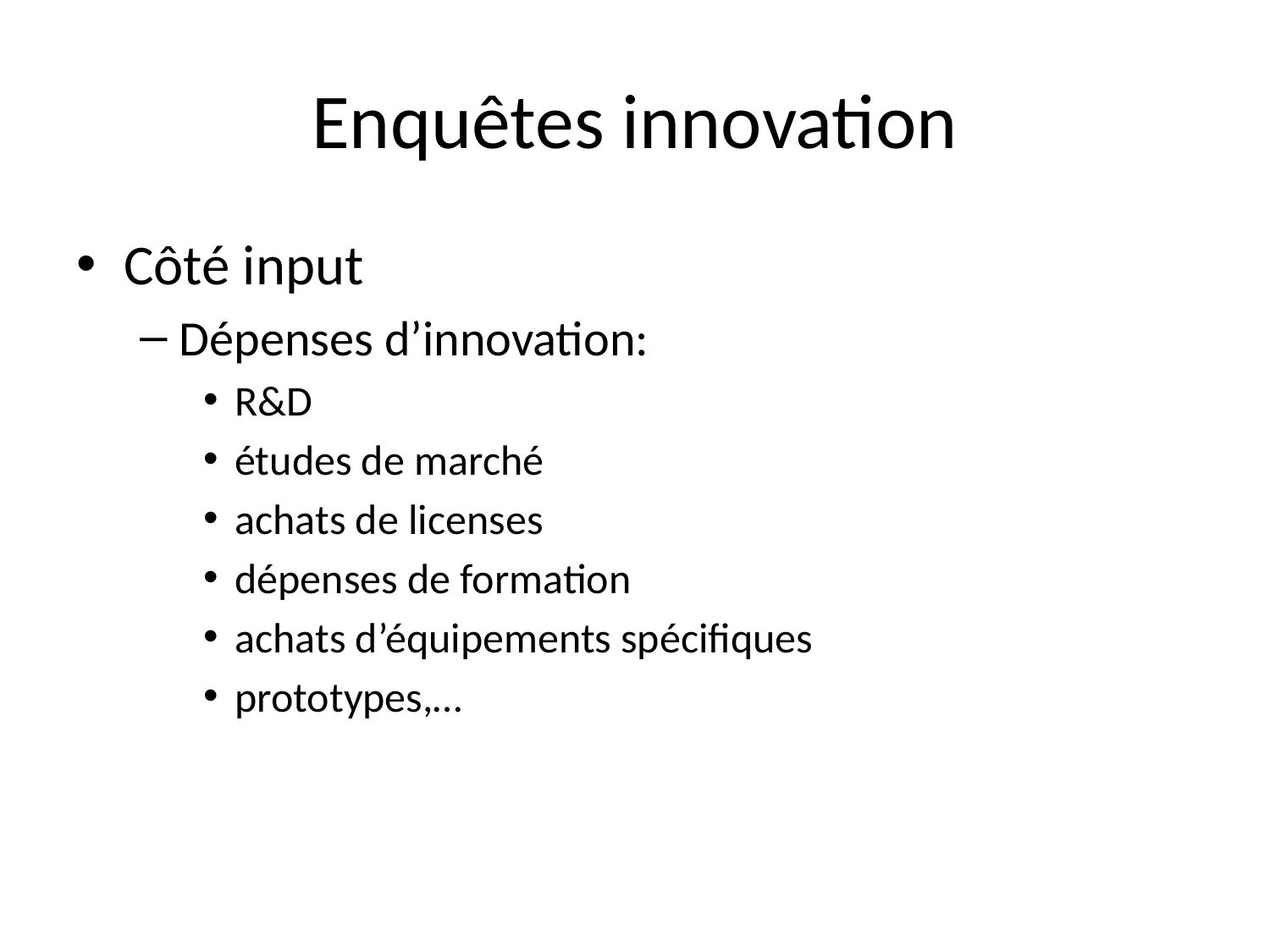

# Enquêtes innovation
Côté input
Dépenses d’innovation:
R&D
études de marché
achats de licenses
dépenses de formation
achats d’équipements spécifiques
prototypes,…